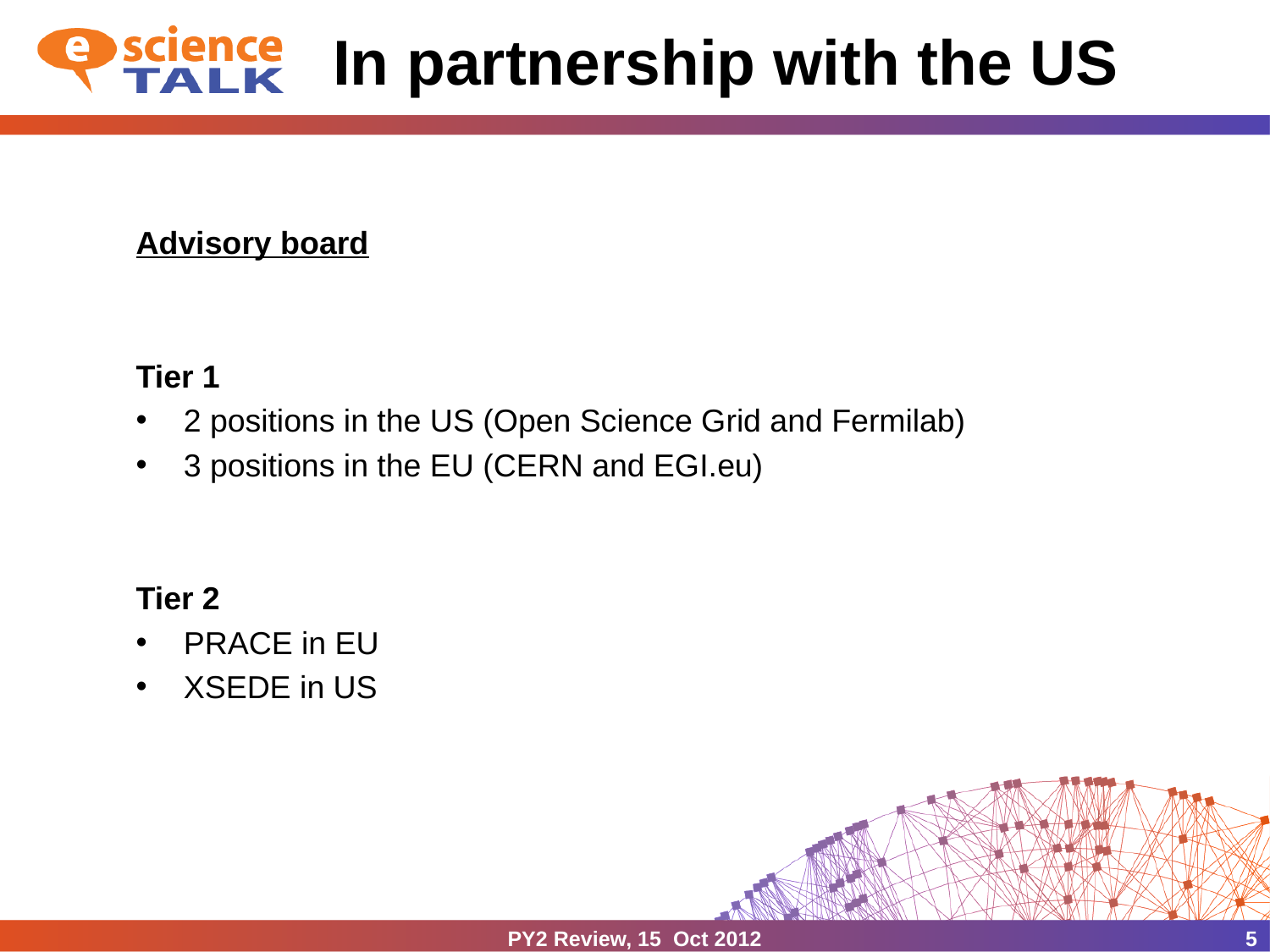

# In partnership with the US
Advisory board

Tier 1
2 positions in the US (Open Science Grid and Fermilab)
3 positions in the EU (CERN and EGI.eu)

Tier 2
PRACE in EU
XSEDE in US
PY2 Review, 15  Oct 2012
5